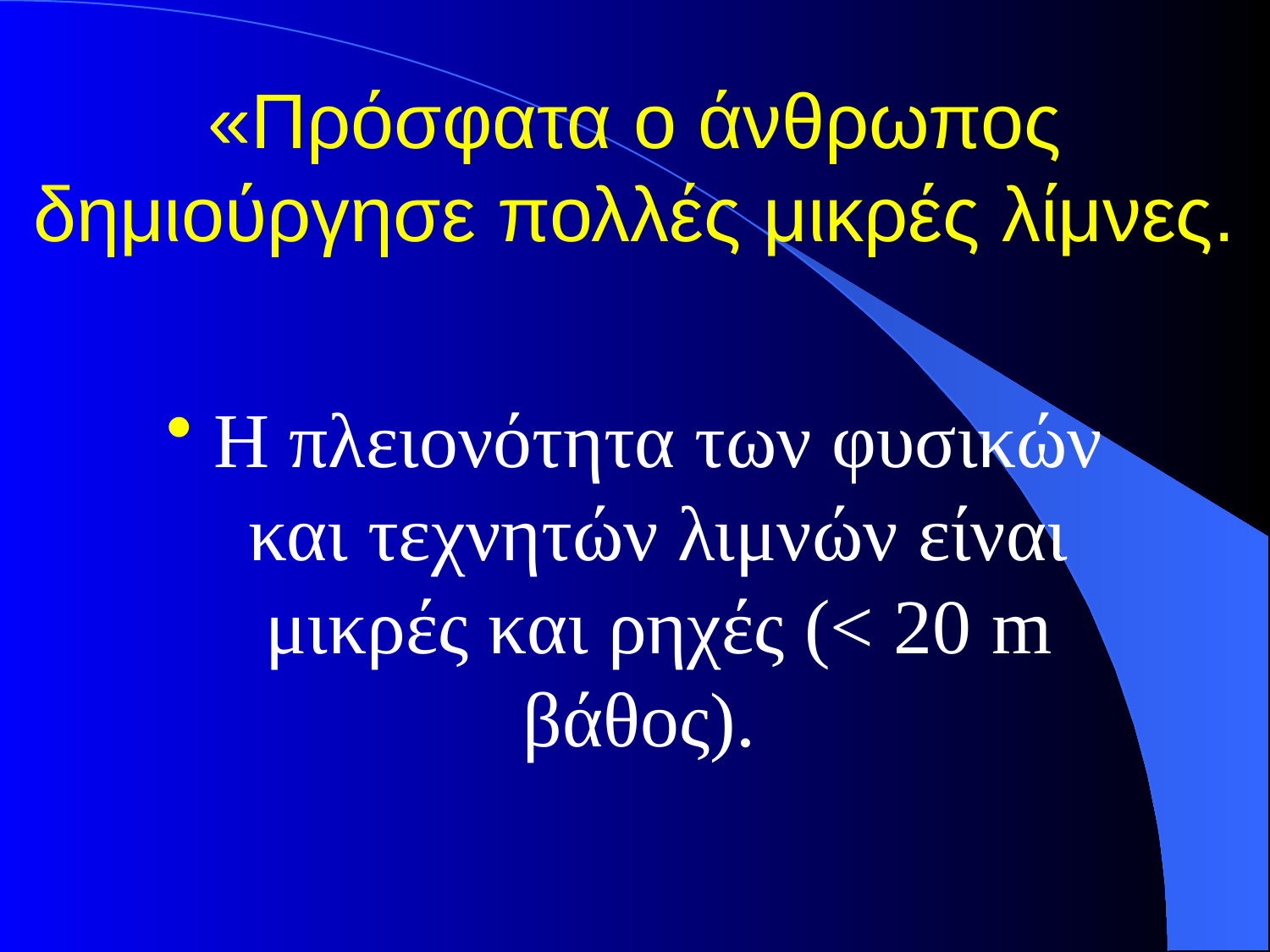

# «Πρόσφατα ο άνθρωπος δημιούργησε πολλές μικρές λίμνες.

Η πλειονότητα των φυσικών και τεχνητών λιμνών είναι μικρές και ρηχές (< 20 m βάθος).